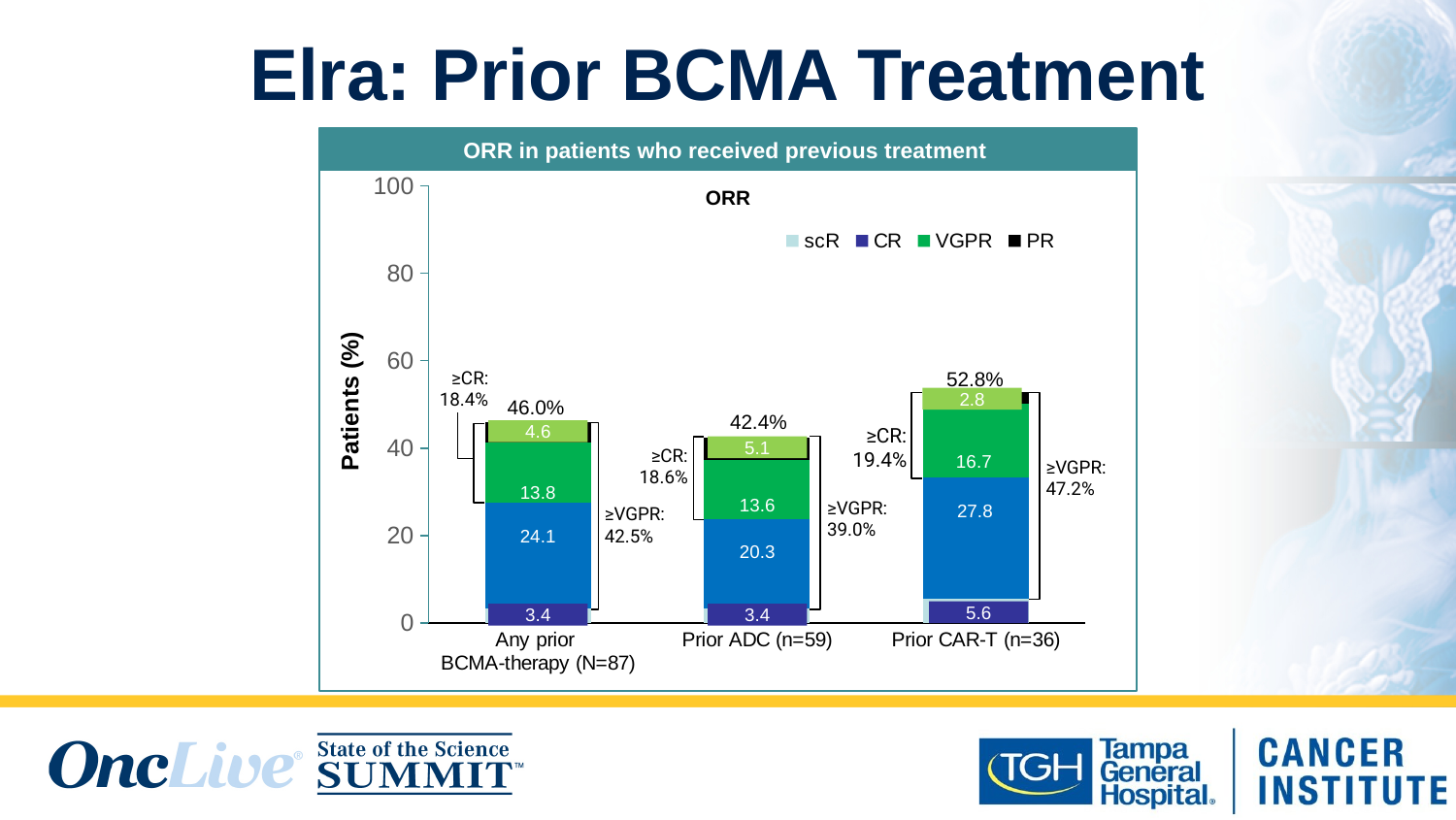

# Elra: Prior BCMA Treatment

ORR in patients who received previous treatment

### Chart

| Category | scR | CR | VGPR | PR |
|---|---|---|---|---|
| Any prior
BCMA-therapy (N=87) | 3.4 | 24.1 | 13.8 | 4.6 |
| Prior ADC (n=59) | 3.4 | 20.3 | 13.6 | 5.1 |
| Prior CAR-T (n=36) | 5.6 | 27.8 | 16.7 | 2.8 |
ORR
≥CR:
18.4%
52.8%
Patients (%)
2.8

46.0%
42.4%

4.6

≥CR:
19.4%

5.1

≥CR:
18.6%
16.7
≥VGPR:
47.2%
13.8
13.6
≥VGPR:
39.0%
27.8
≥VGPR:
42.5%
96
24.1
20.3
5.6
3.4
3.4